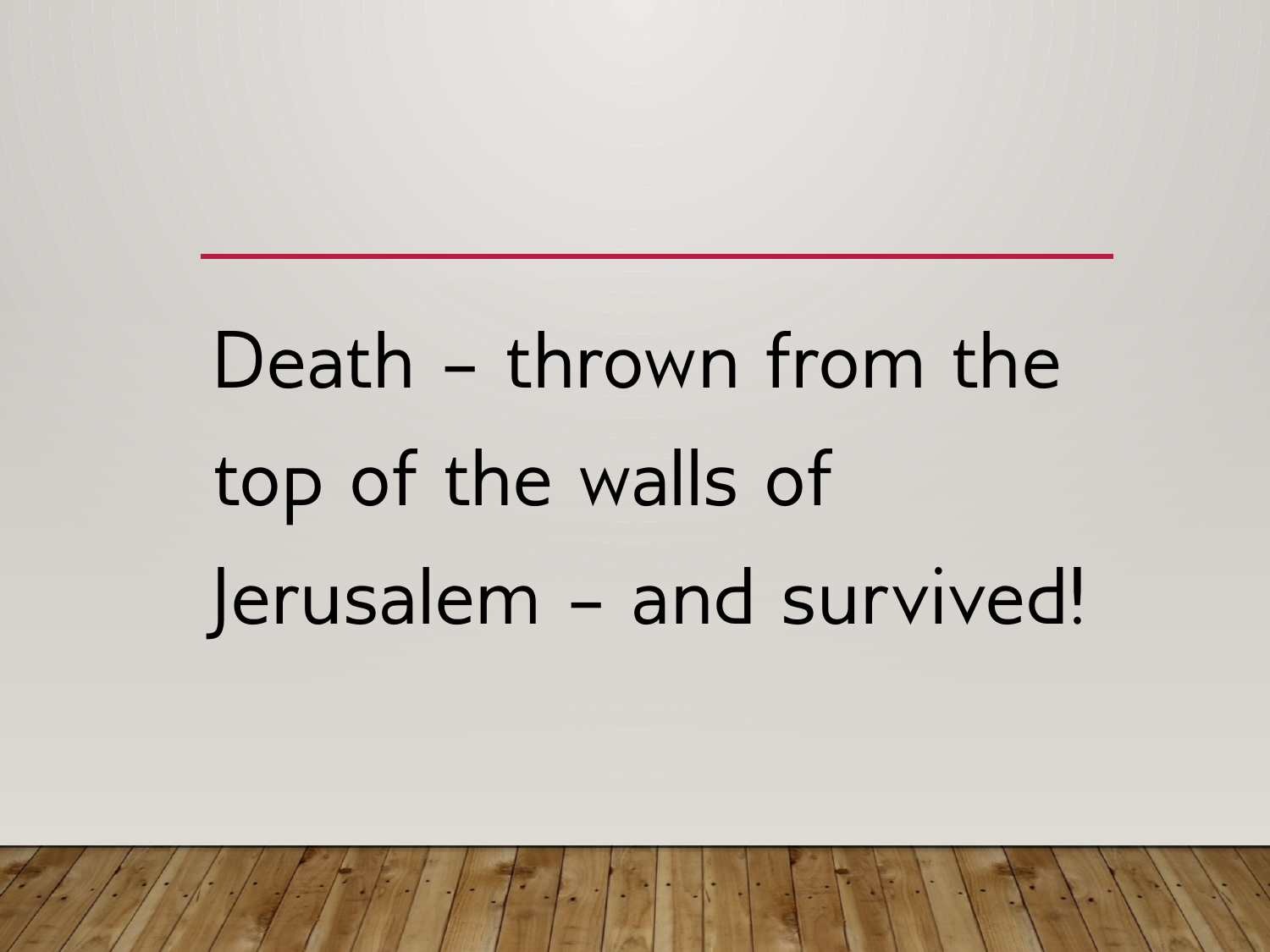

#
Death – thrown from the top of the walls of Jerusalem – and survived!